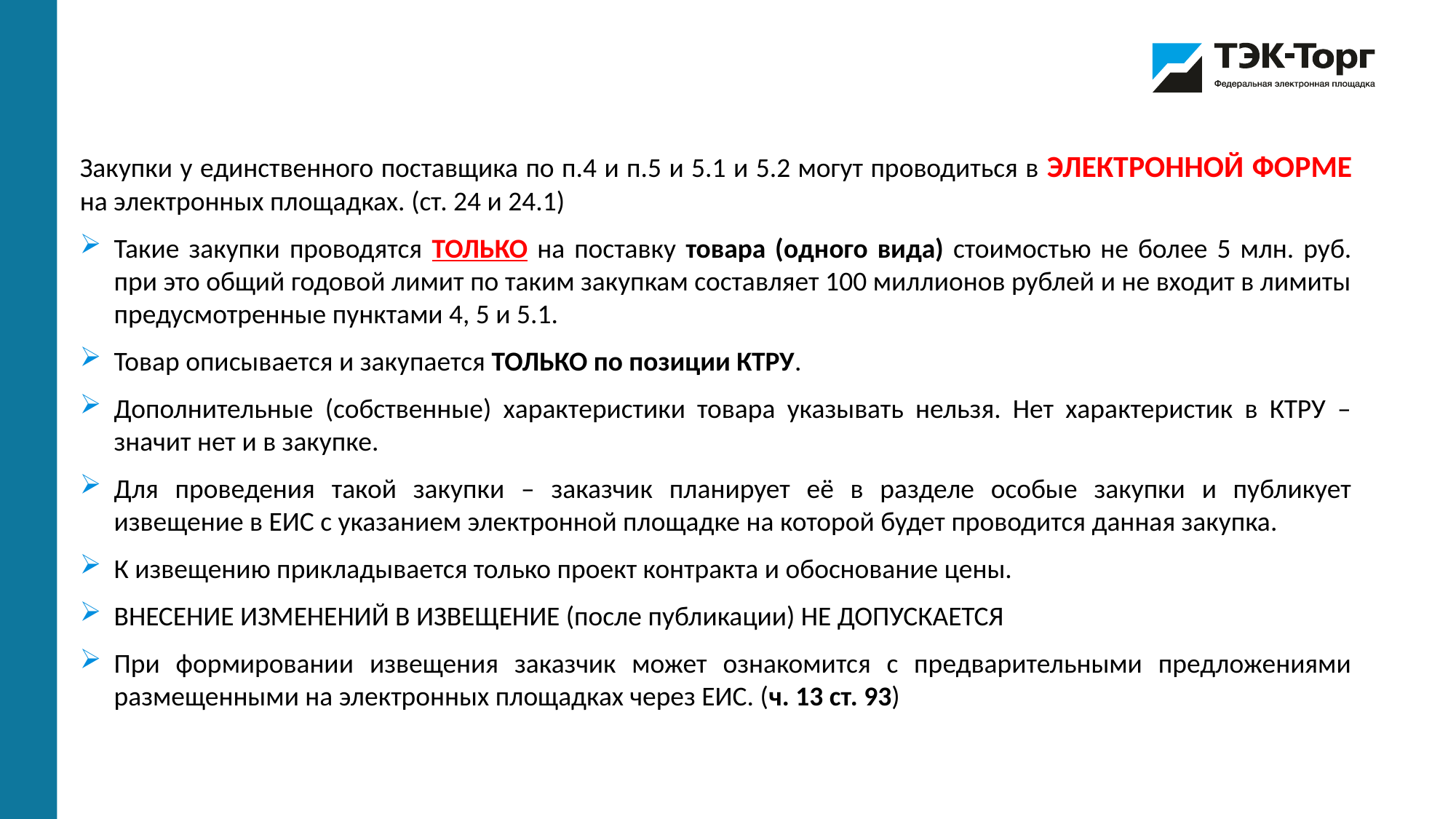

Закупки у единственного поставщика по п.4 и п.5 и 5.1 и 5.2 могут проводиться в ЭЛЕКТРОННОЙ ФОРМЕ на электронных площадках. (ст. 24 и 24.1)
Такие закупки проводятся ТОЛЬКО на поставку товара (одного вида) стоимостью не более 5 млн. руб. при это общий годовой лимит по таким закупкам составляет 100 миллионов рублей и не входит в лимиты предусмотренные пунктами 4, 5 и 5.1.
Товар описывается и закупается ТОЛЬКО по позиции КТРУ.
Дополнительные (собственные) характеристики товара указывать нельзя. Нет характеристик в КТРУ – значит нет и в закупке.
Для проведения такой закупки – заказчик планирует её в разделе особые закупки и публикует извещение в ЕИС с указанием электронной площадке на которой будет проводится данная закупка.
К извещению прикладывается только проект контракта и обоснование цены.
ВНЕСЕНИЕ ИЗМЕНЕНИЙ В ИЗВЕЩЕНИЕ (после публикации) НЕ ДОПУСКАЕТСЯ
При формировании извещения заказчик может ознакомится с предварительными предложениями размещенными на электронных площадках через ЕИС. (ч. 13 ст. 93)